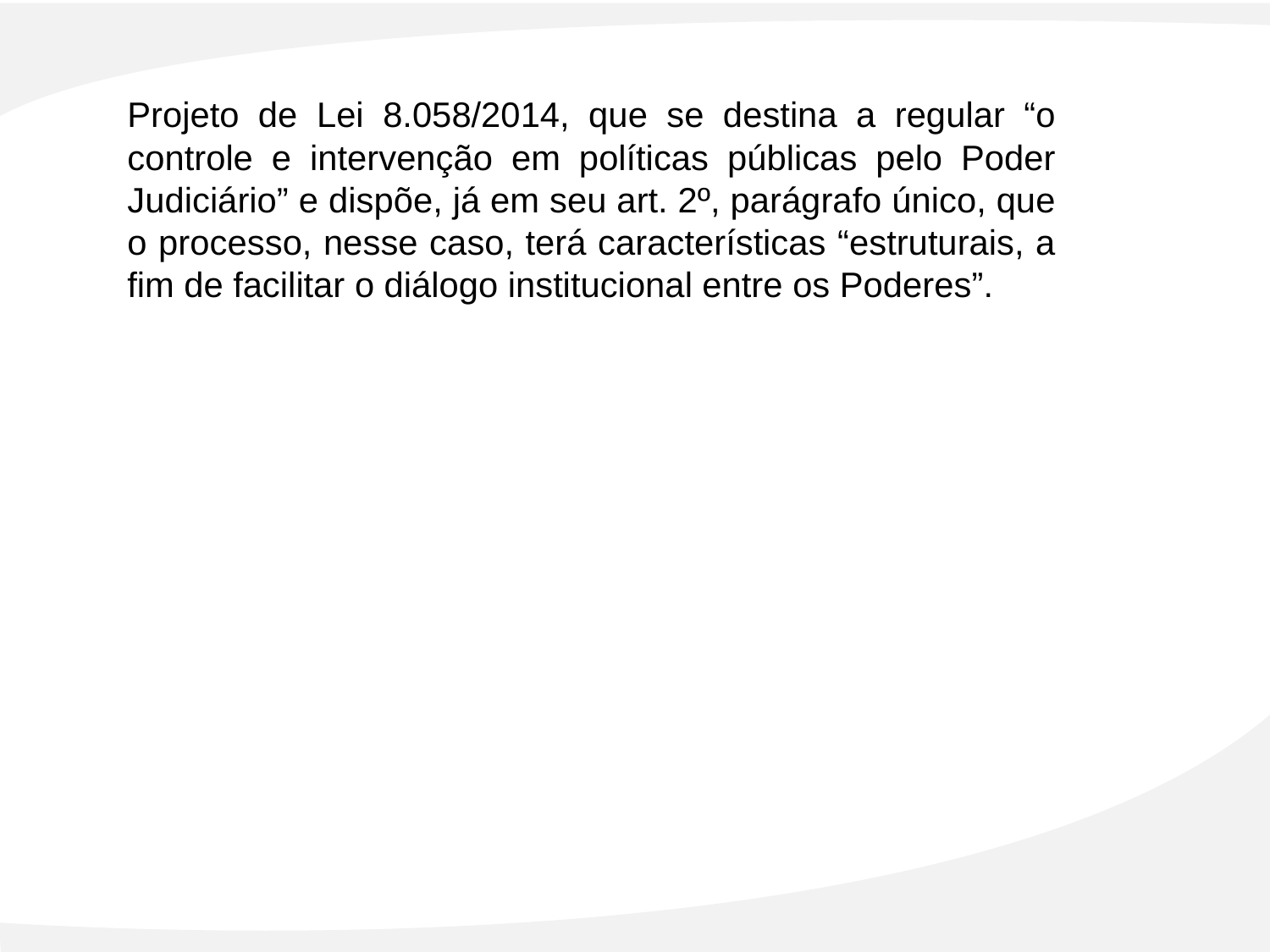

Projeto de Lei 8.058/2014, que se destina a regular “o controle e intervenção em políticas públicas pelo Poder Judiciário” e dispõe, já em seu art. 2º, parágrafo único, que o processo, nesse caso, terá características “estruturais, a fim de facilitar o diálogo institucional entre os Poderes”.